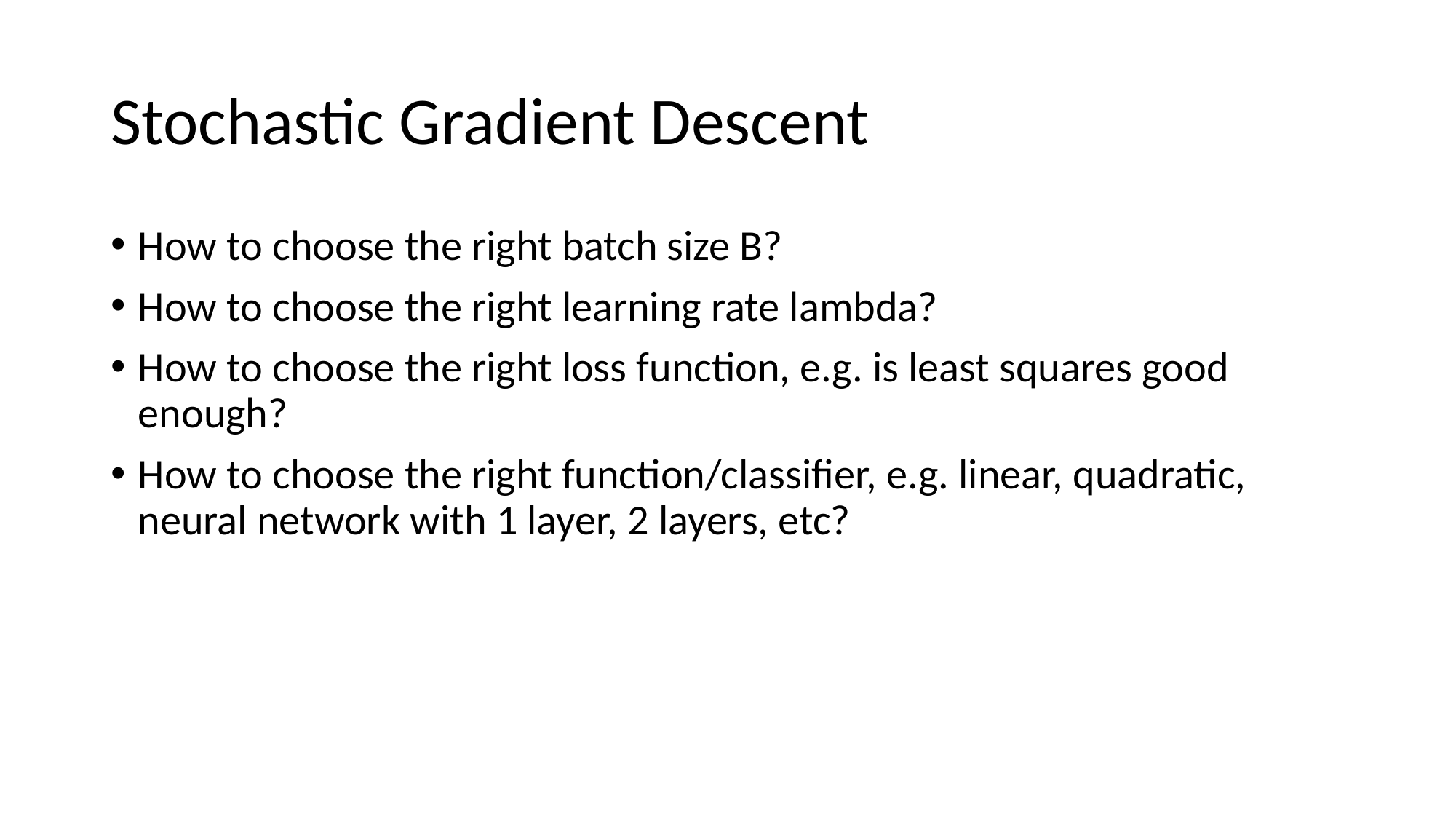

# Stochastic Gradient Descent
How to choose the right batch size B?
How to choose the right learning rate lambda?
How to choose the right loss function, e.g. is least squares good enough?
How to choose the right function/classifier, e.g. linear, quadratic, neural network with 1 layer, 2 layers, etc?